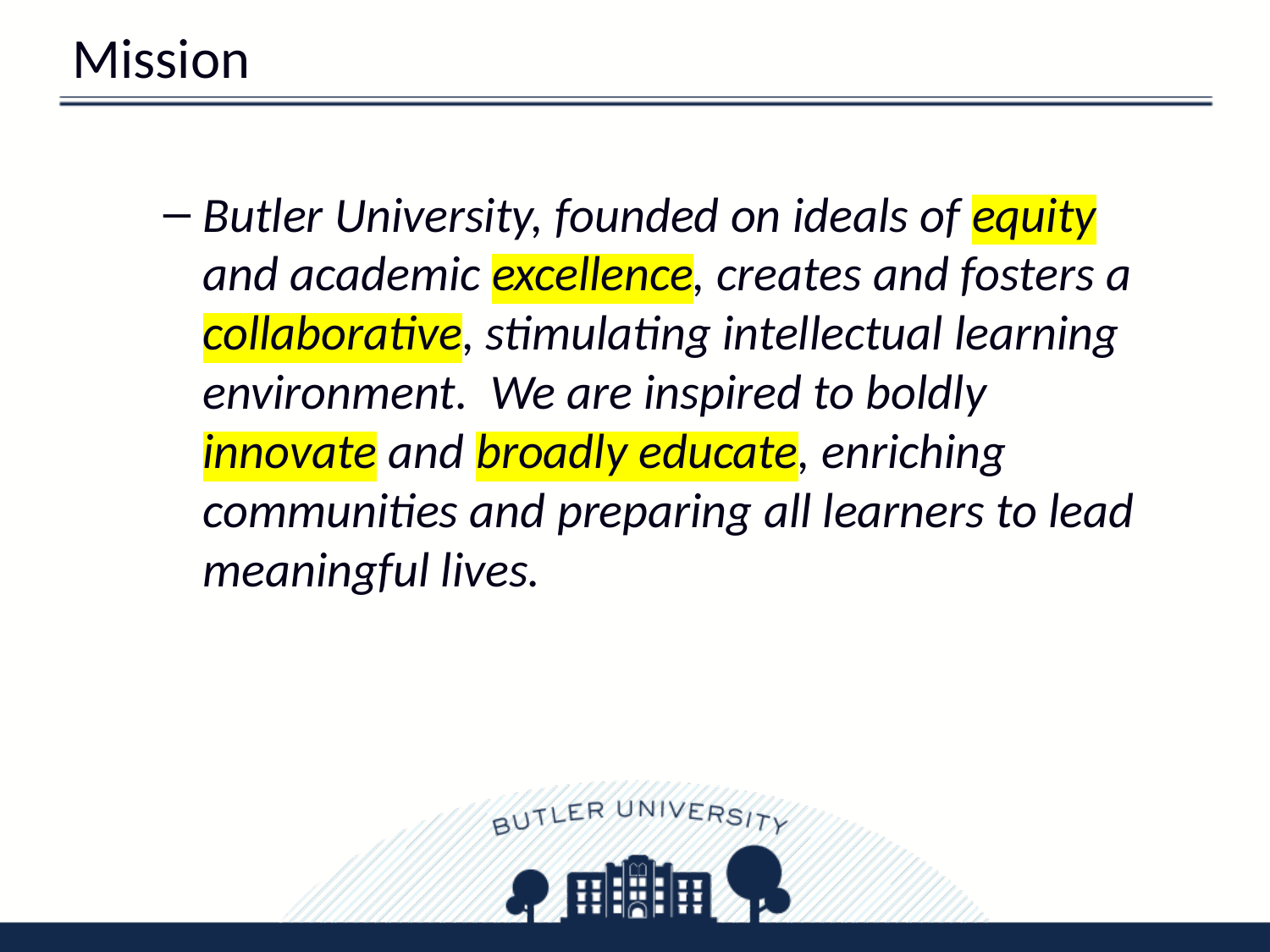

4
Mission
Butler University, founded on ideals of equity and academic excellence, creates and fosters a collaborative, stimulating intellectual learning environment.  We are inspired to boldly innovate and broadly educate, enriching communities and preparing all learners to lead meaningful lives.